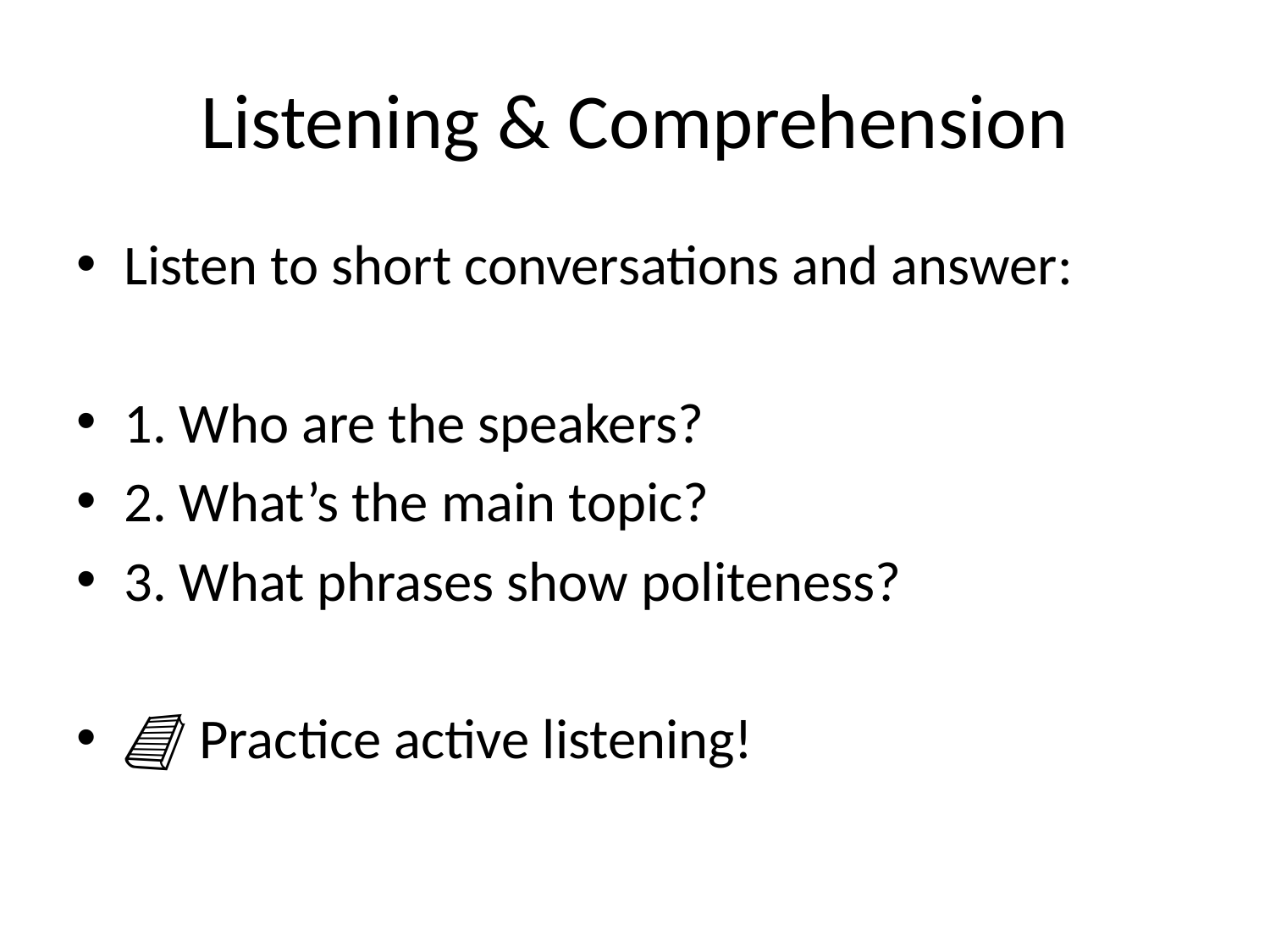

# Listening & Comprehension
Listen to short conversations and answer:

1. Who are the speakers?
2. What’s the main topic?
3. What phrases show politeness?

📘 Practice active listening!